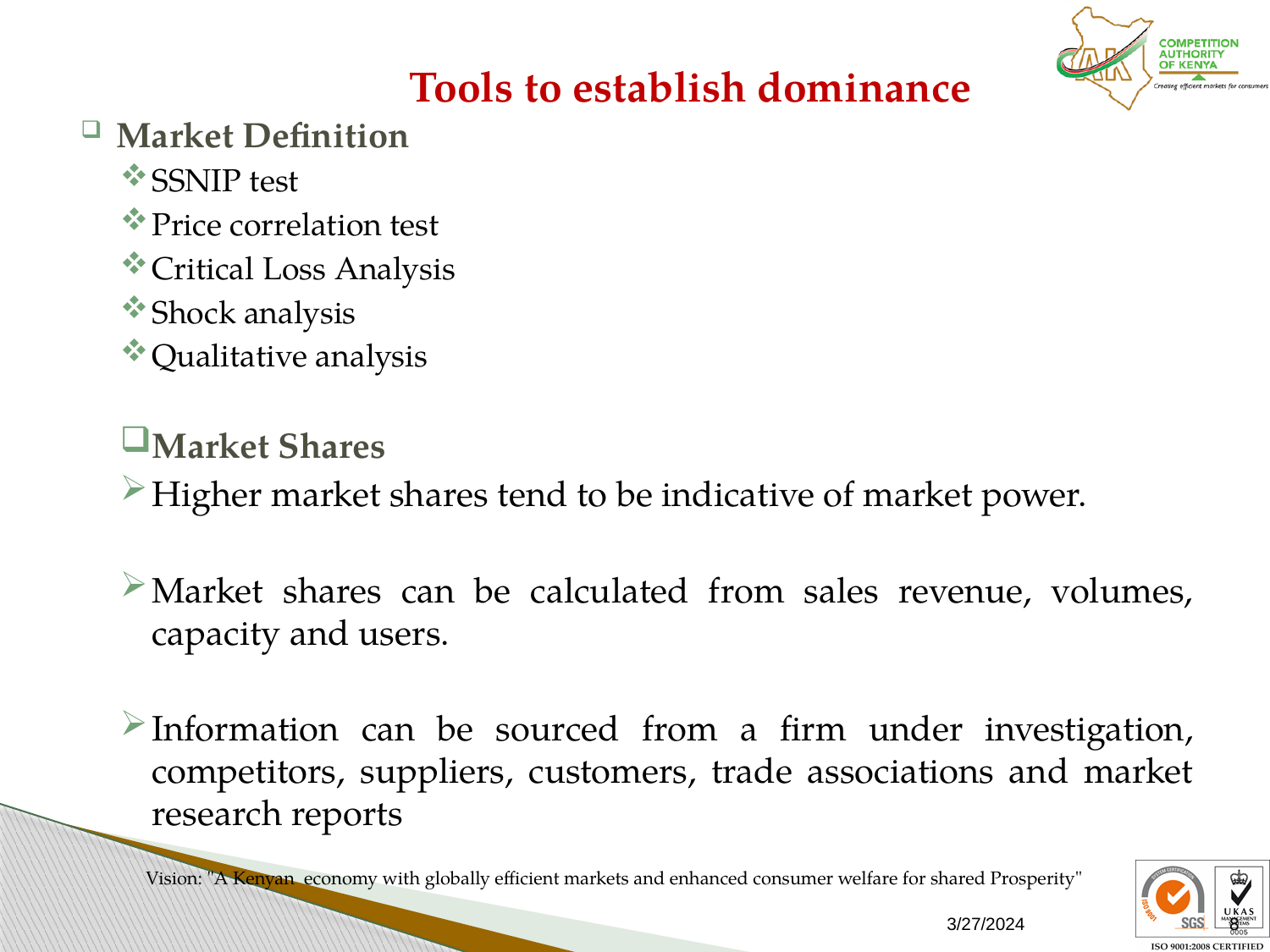

# Tools to establish dominance
Market Definition
SSNIP test
Price correlation test
Critical Loss Analysis
Shock analysis
Qualitative analysis

Market Shares
Higher market shares tend to be indicative of market power.

Market shares can be calculated from sales revenue, volumes, capacity and users.

Information can be sourced from a firm under investigation, competitors, suppliers, customers, trade associations and market research reports
Vision: "A Kenyan  economy with globally efficient markets and enhanced consumer welfare for shared Prosperity"
3/27/2024
8